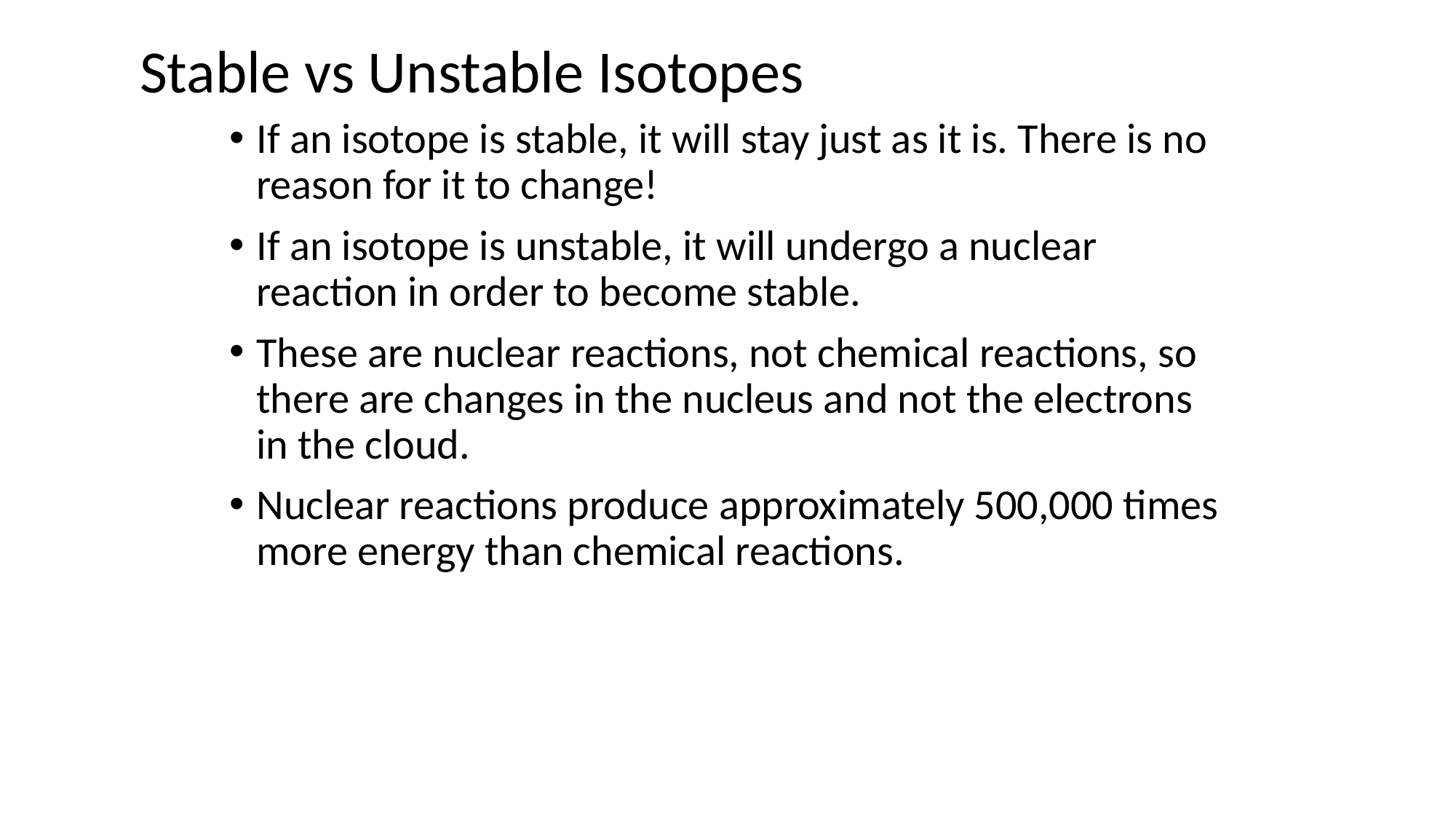

# Stable vs Unstable Isotopes
If an isotope is stable, it will stay just as it is. There is no reason for it to change!
If an isotope is unstable, it will undergo a nuclear reaction in order to become stable.
These are nuclear reactions, not chemical reactions, so there are changes in the nucleus and not the electrons in the cloud.
Nuclear reactions produce approximately 500,000 times more energy than chemical reactions.